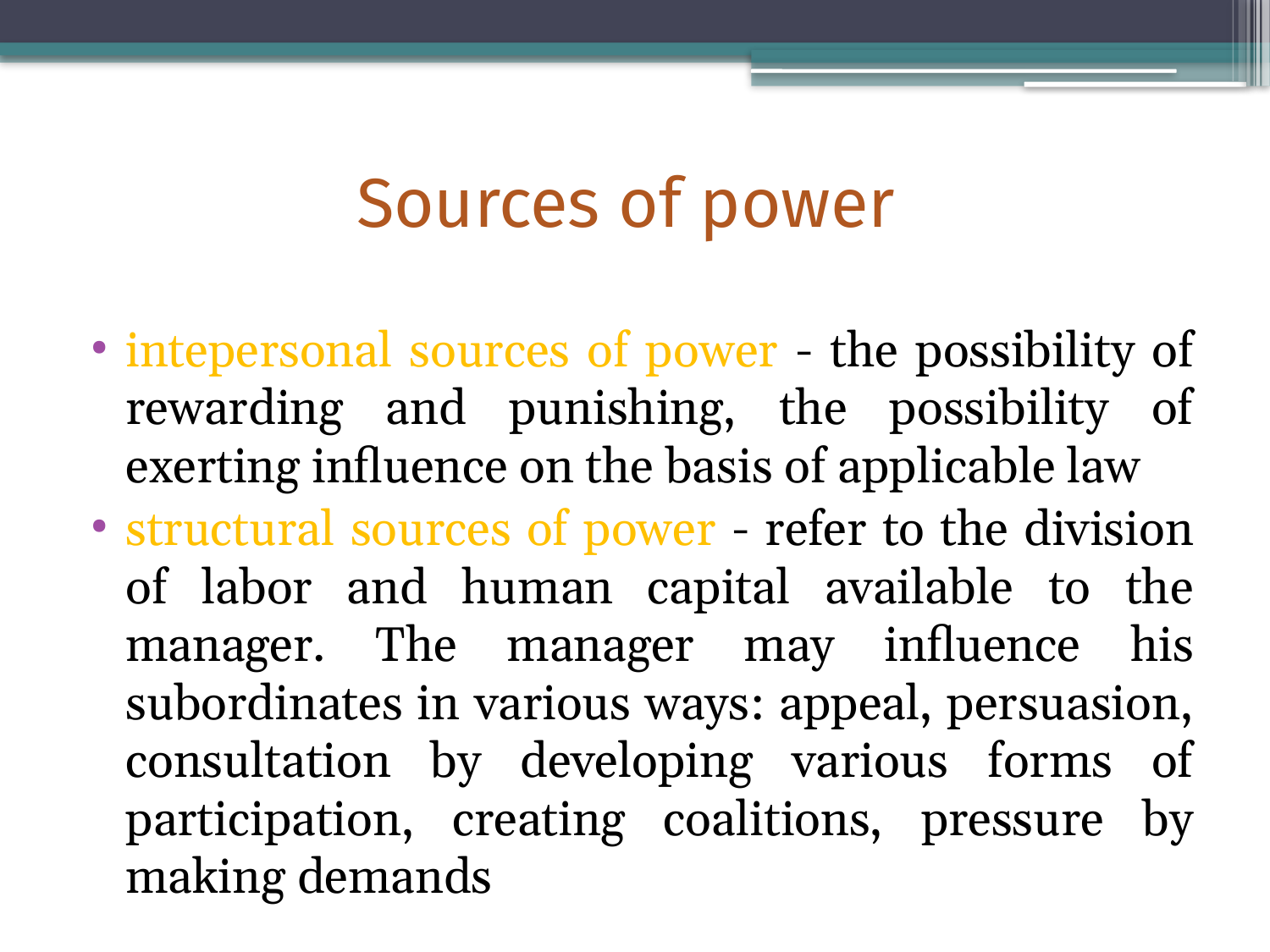

# Sources of power
intepersonal sources of power - the possibility of rewarding and punishing, the possibility of exerting influence on the basis of applicable law
structural sources of power - refer to the division of labor and human capital available to the manager. The manager may influence his subordinates in various ways: appeal, persuasion, consultation by developing various forms of participation, creating coalitions, pressure by making demands